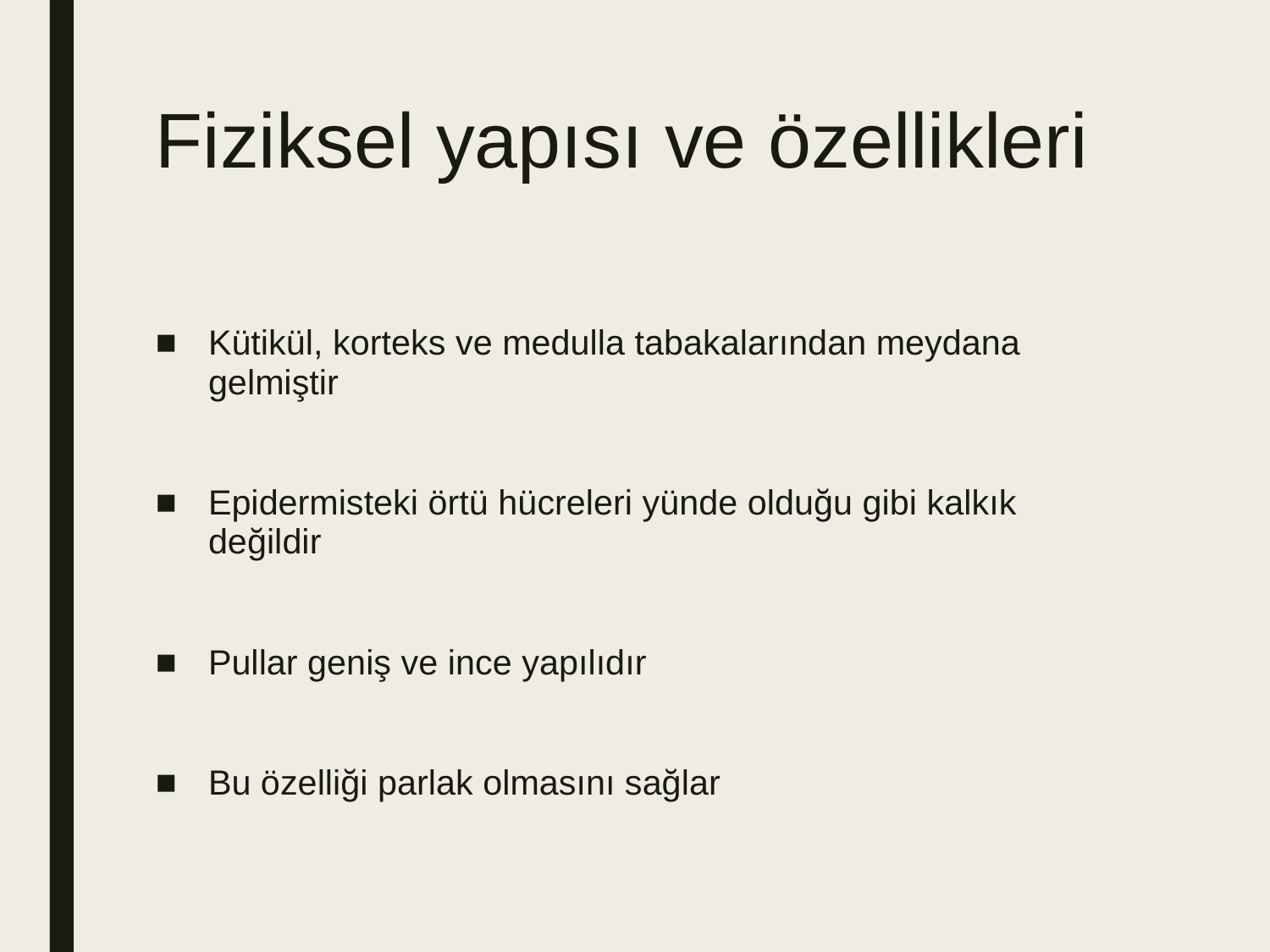

# Fiziksel yapısı ve özellikleri
Kütikül, korteks ve medulla tabakalarından meydana gelmiştir

Epidermisteki örtü hücreleri yünde olduğu gibi kalkık değildir

Pullar geniş ve ince yapılıdır

Bu özelliği parlak olmasını sağlar